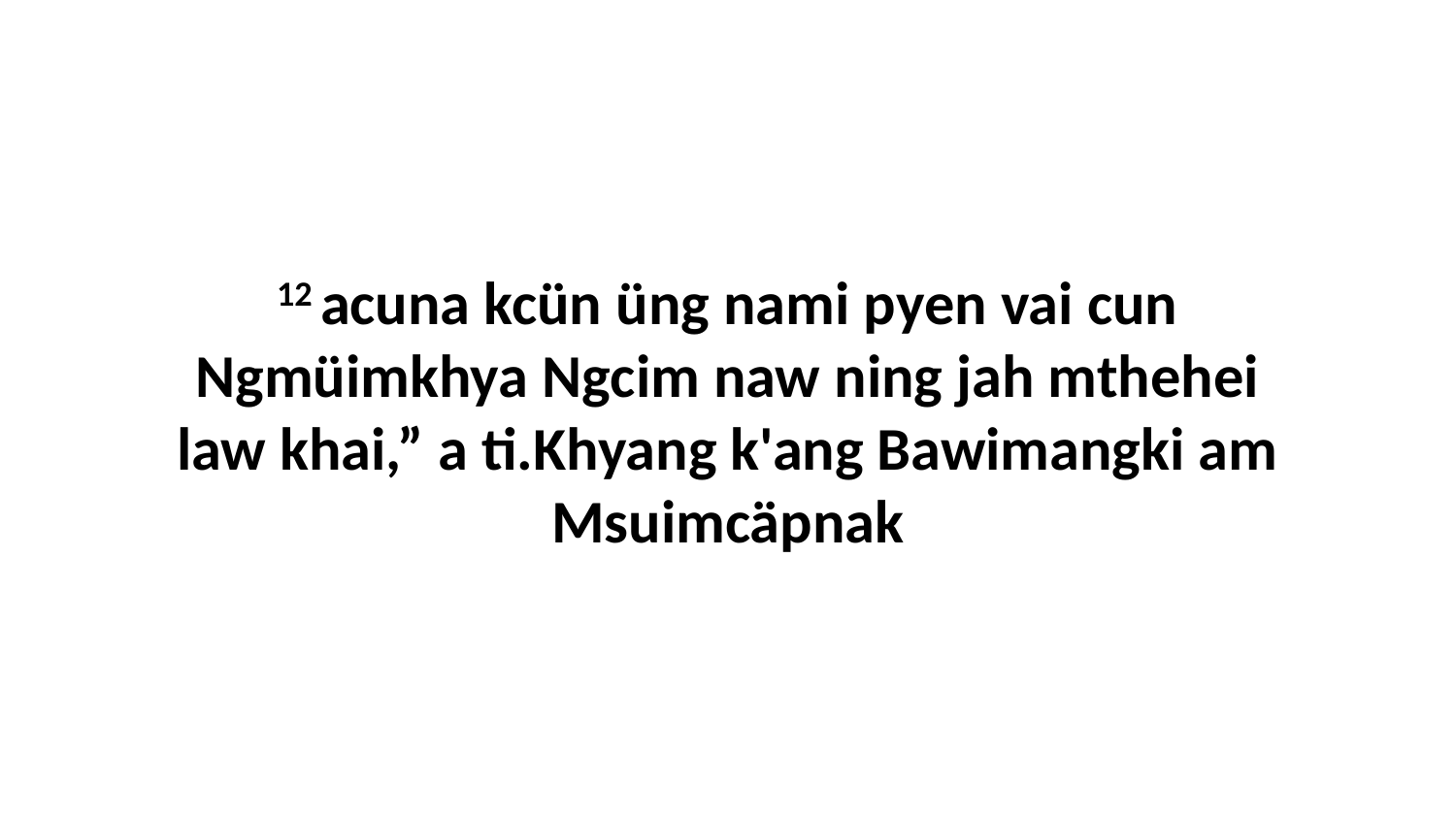

12 acuna kcün üng nami pyen vai cun Ngmüimkhya Ngcim naw ning jah mthehei law khai,” a ti.Khyang k'ang Bawimangki am Msuimcäpnak